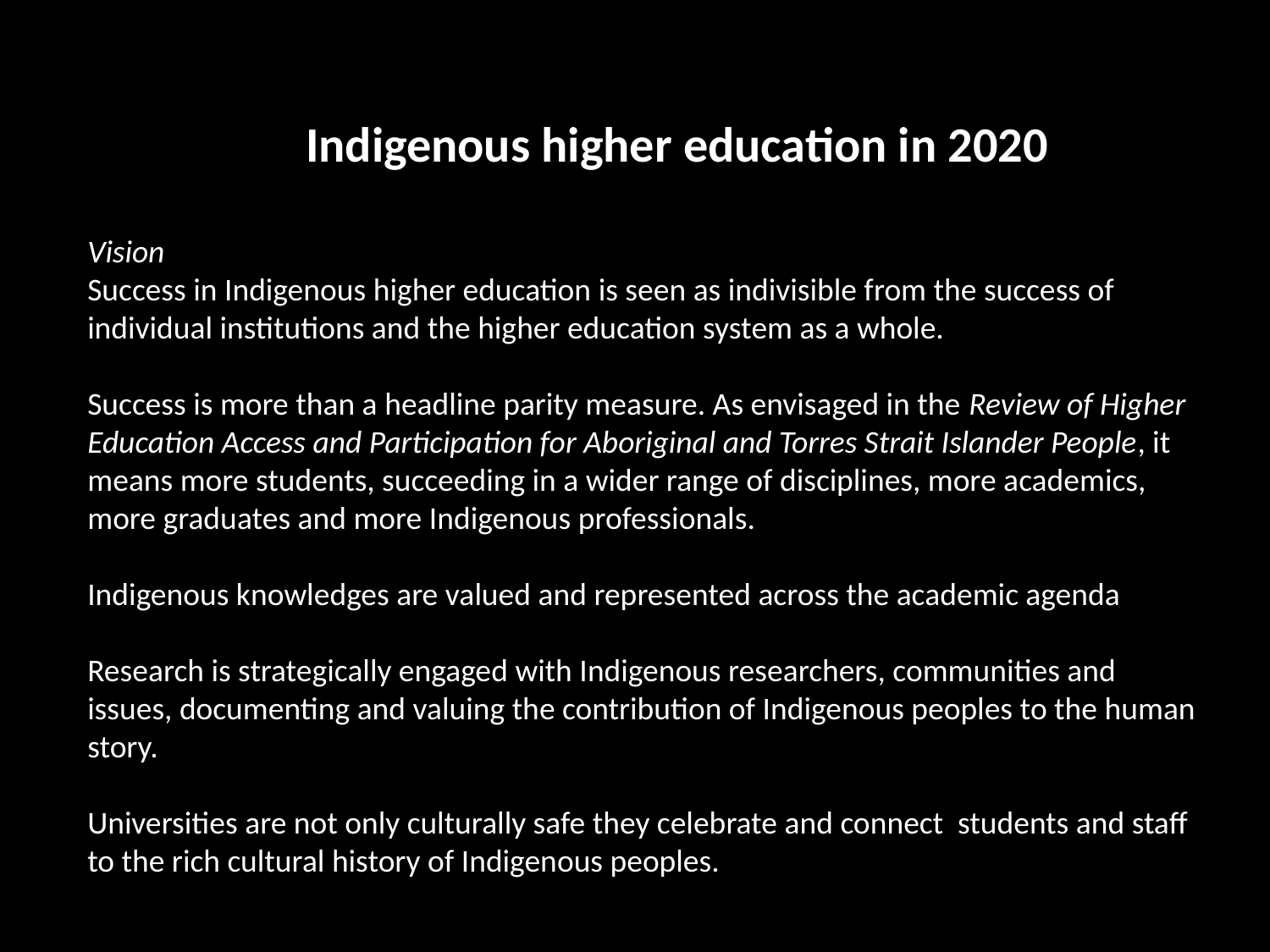

Indigenous higher education in 2020

Vision
Success in Indigenous higher education is seen as indivisible from the success of individual institutions and the higher education system as a whole.

Success is more than a headline parity measure. As envisaged in the Review of Higher Education Access and Participation for Aboriginal and Torres Strait Islander People, it means more students, succeeding in a wider range of disciplines, more academics, more graduates and more Indigenous professionals.

Indigenous knowledges are valued and represented across the academic agenda

Research is strategically engaged with Indigenous researchers, communities and issues, documenting and valuing the contribution of Indigenous peoples to the human story.

Universities are not only culturally safe they celebrate and connect  students and staff to the rich cultural history of Indigenous peoples.